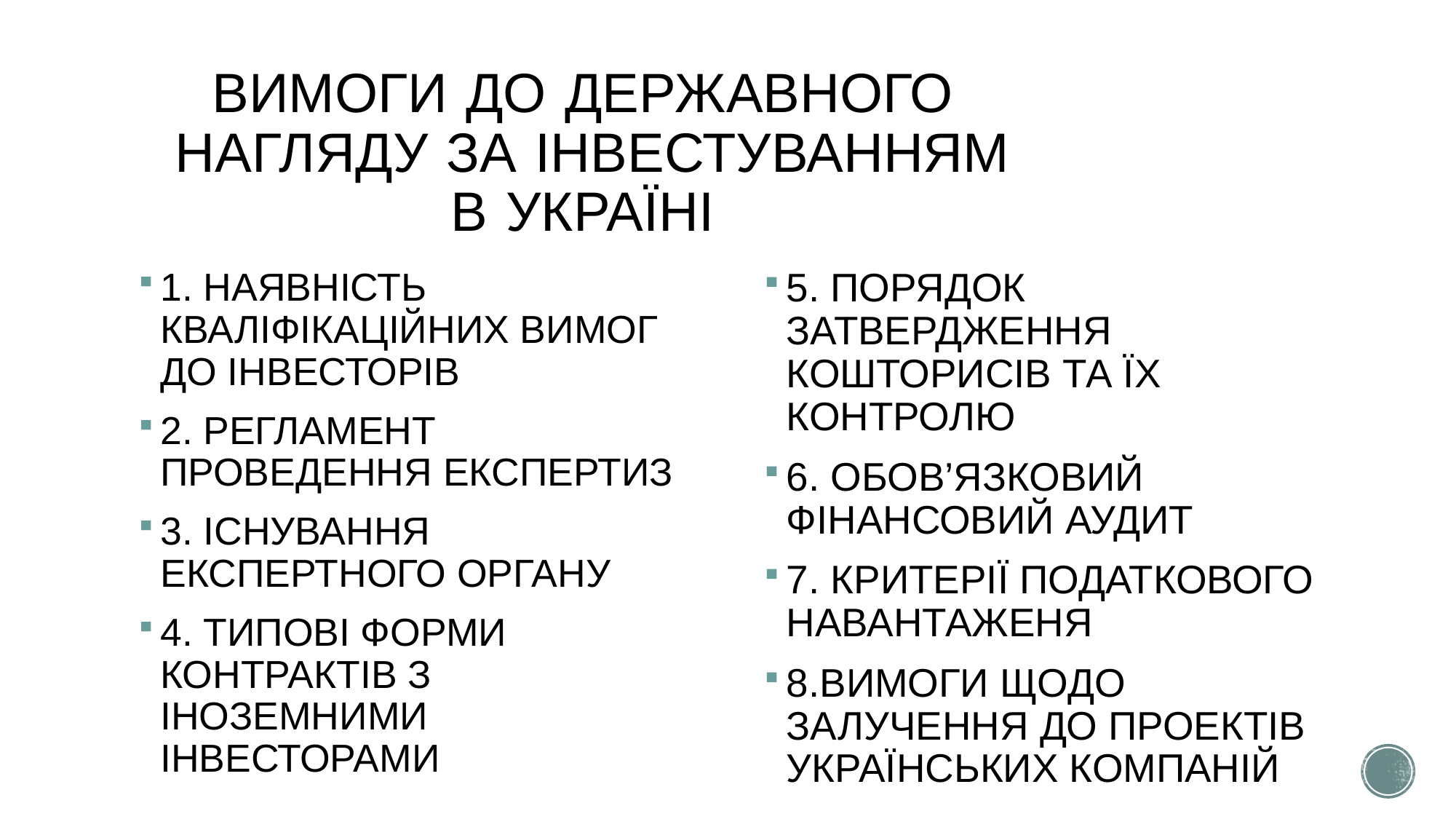

# ВИМОГИ ДО ДЕРЖАВНОГО НАГЛЯДУ ЗА ІНВЕСТУВАННЯМ В УКРАЇНІ
5. ПОРЯДОК ЗАТВЕРДЖЕННЯ КОШТОРИСІВ ТА ЇХ КОНТРОЛЮ
6. ОБОВ’ЯЗКОВИЙ ФІНАНСОВИЙ АУДИТ
7. КРИТЕРІЇ ПОДАТКОВОГО НАВАНТАЖЕНЯ
8.ВИМОГИ ЩОДО ЗАЛУЧЕННЯ ДО ПРОЕКТІВ УКРАЇНСЬКИХ КОМПАНІЙ

1. НАЯВНІСТЬ КВАЛІФІКАЦІЙНИХ ВИМОГ ДО ІНВЕСТОРІВ
2. РЕГЛАМЕНТ ПРОВЕДЕННЯ ЕКСПЕРТИЗ
3. ІСНУВАННЯ ЕКСПЕРТНОГО ОРГАНУ
4. ТИПОВІ ФОРМИ КОНТРАКТІВ З ІНОЗЕМНИМИ ІНВЕСТОРАМИ